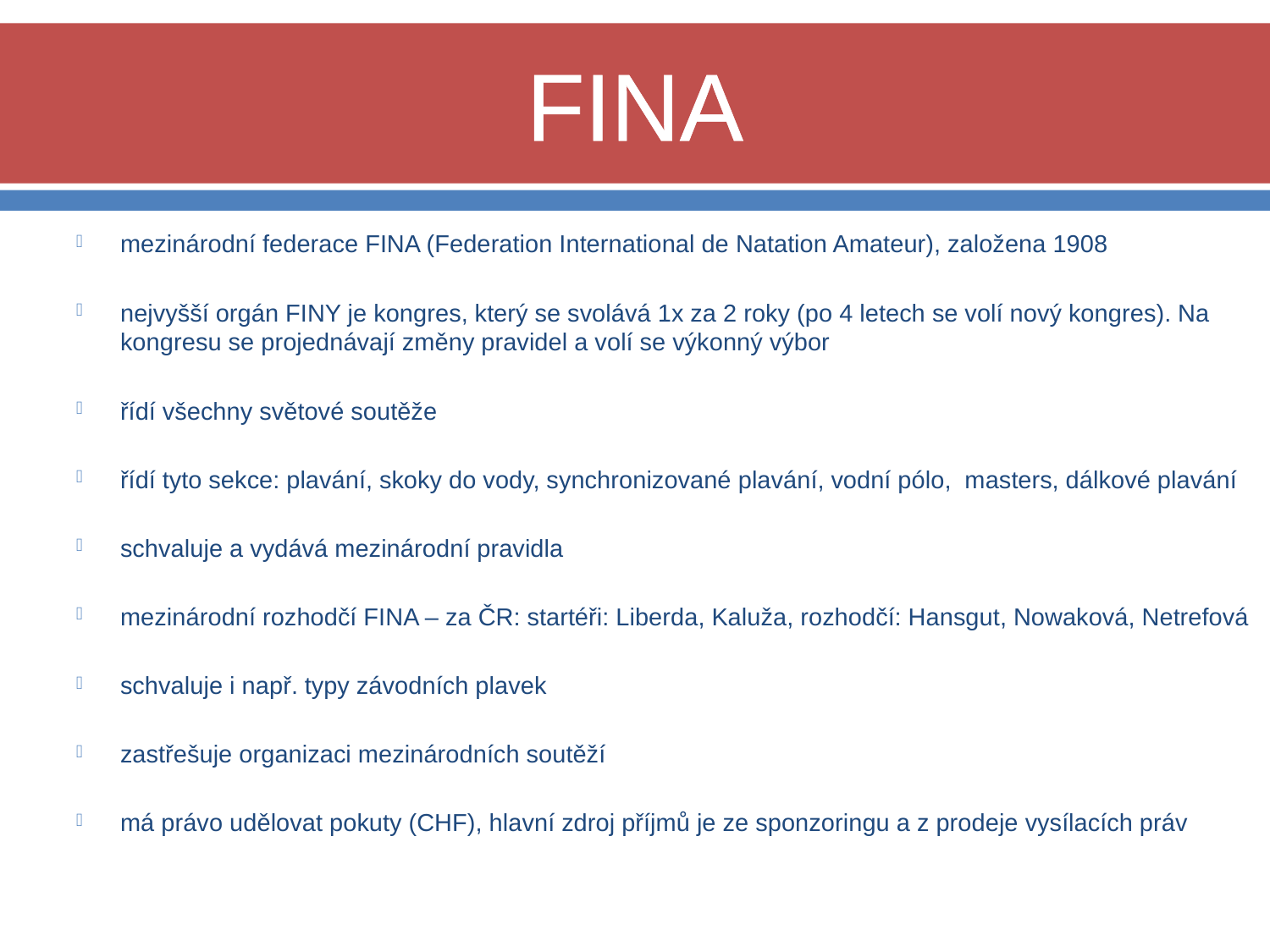

# FINA
mezinárodní federace FINA (Federation International de Natation Amateur), založena 1908

nejvyšší orgán FINY je kongres, který se svolává 1x za 2 roky (po 4 letech se volí nový kongres). Na kongresu se projednávají změny pravidel a volí se výkonný výbor

řídí všechny světové soutěže

řídí tyto sekce: plavání, skoky do vody, synchronizované plavání, vodní pólo,  masters, dálkové plavání

schvaluje a vydává mezinárodní pravidla

mezinárodní rozhodčí FINA – za ČR: startéři: Liberda, Kaluža, rozhodčí: Hansgut, Nowaková, Netrefová

schvaluje i např. typy závodních plavek

zastřešuje organizaci mezinárodních soutěží

má právo udělovat pokuty (CHF), hlavní zdroj příjmů je ze sponzoringu a z prodeje vysílacích práv